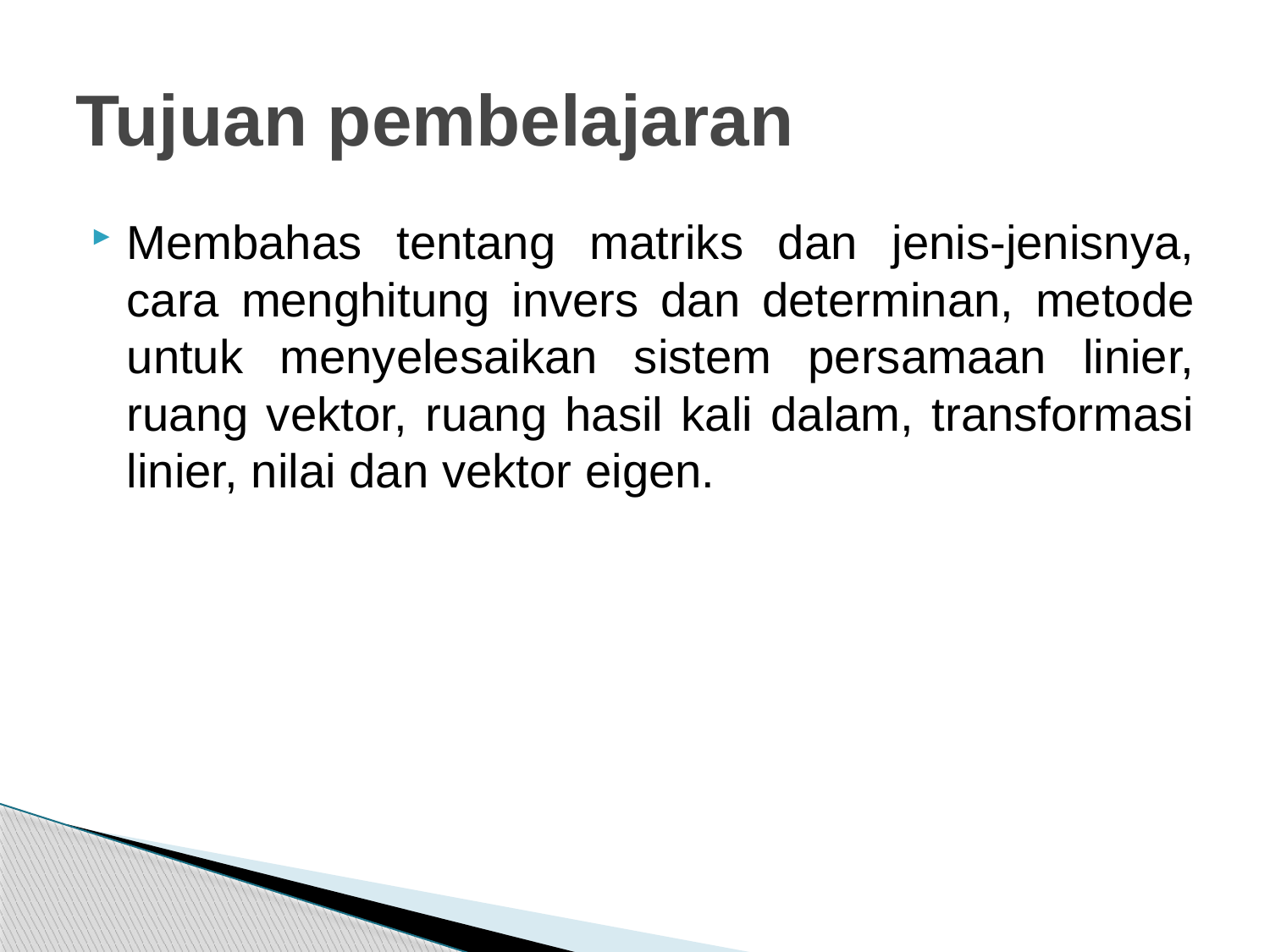

# Tujuan pembelajaran
Membahas tentang matriks dan jenis-jenisnya, cara menghitung invers dan determinan, metode untuk menyelesaikan sistem persamaan linier, ruang vektor, ruang hasil kali dalam, transformasi linier, nilai dan vektor eigen.